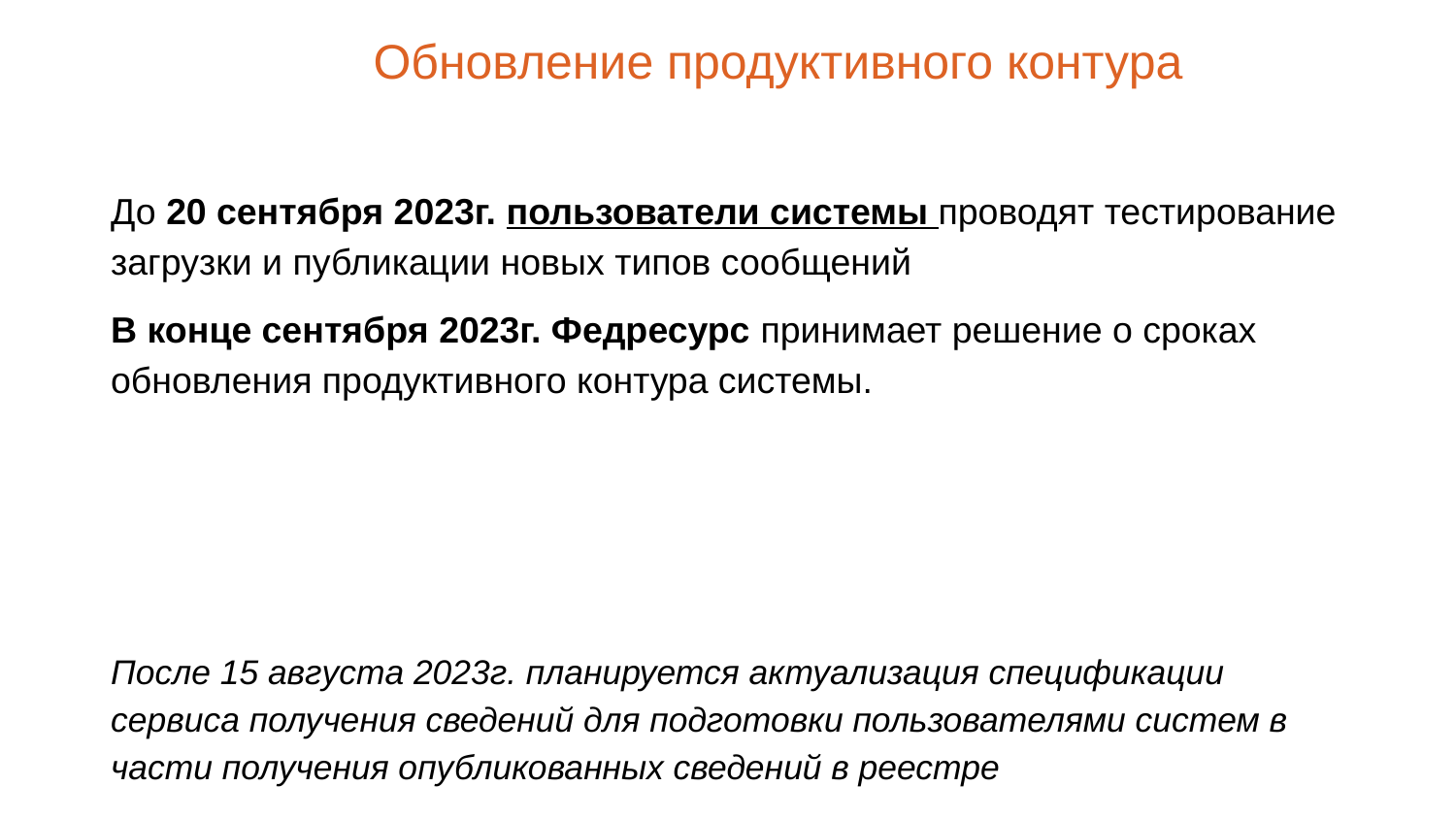

Обновление продуктивного контура
До 20 сентября 2023г. пользователи системы проводят тестирование загрузки и публикации новых типов сообщений
В конце сентября 2023г. Федресурс принимает решение о сроках обновления продуктивного контура системы.
После 15 августа 2023г. планируется актуализация спецификации сервиса получения сведений для подготовки пользователями систем в части получения опубликованных сведений в реестре